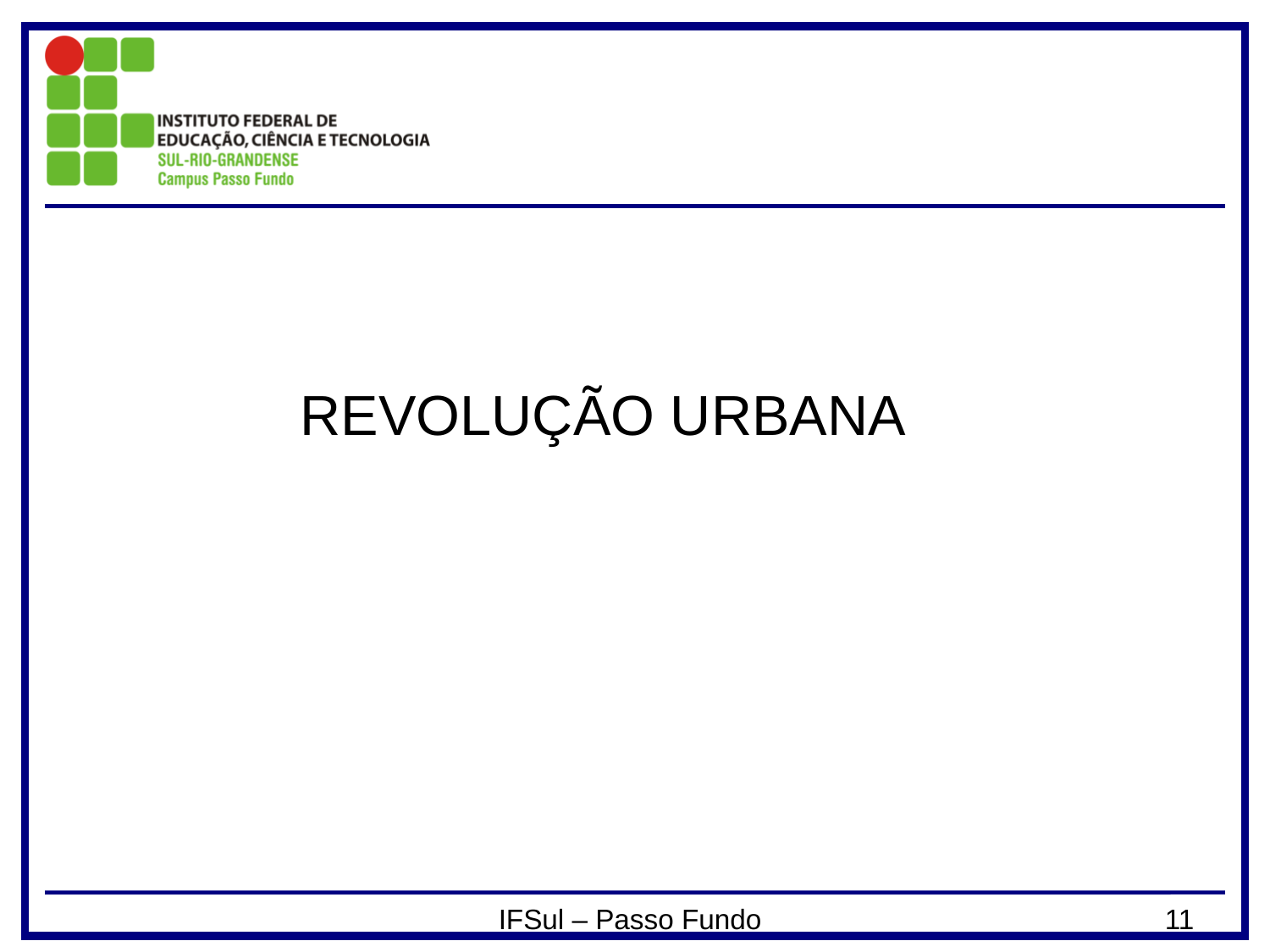

# REVOLUÇÃO URBANA

IFSul – Passo Fundo
11